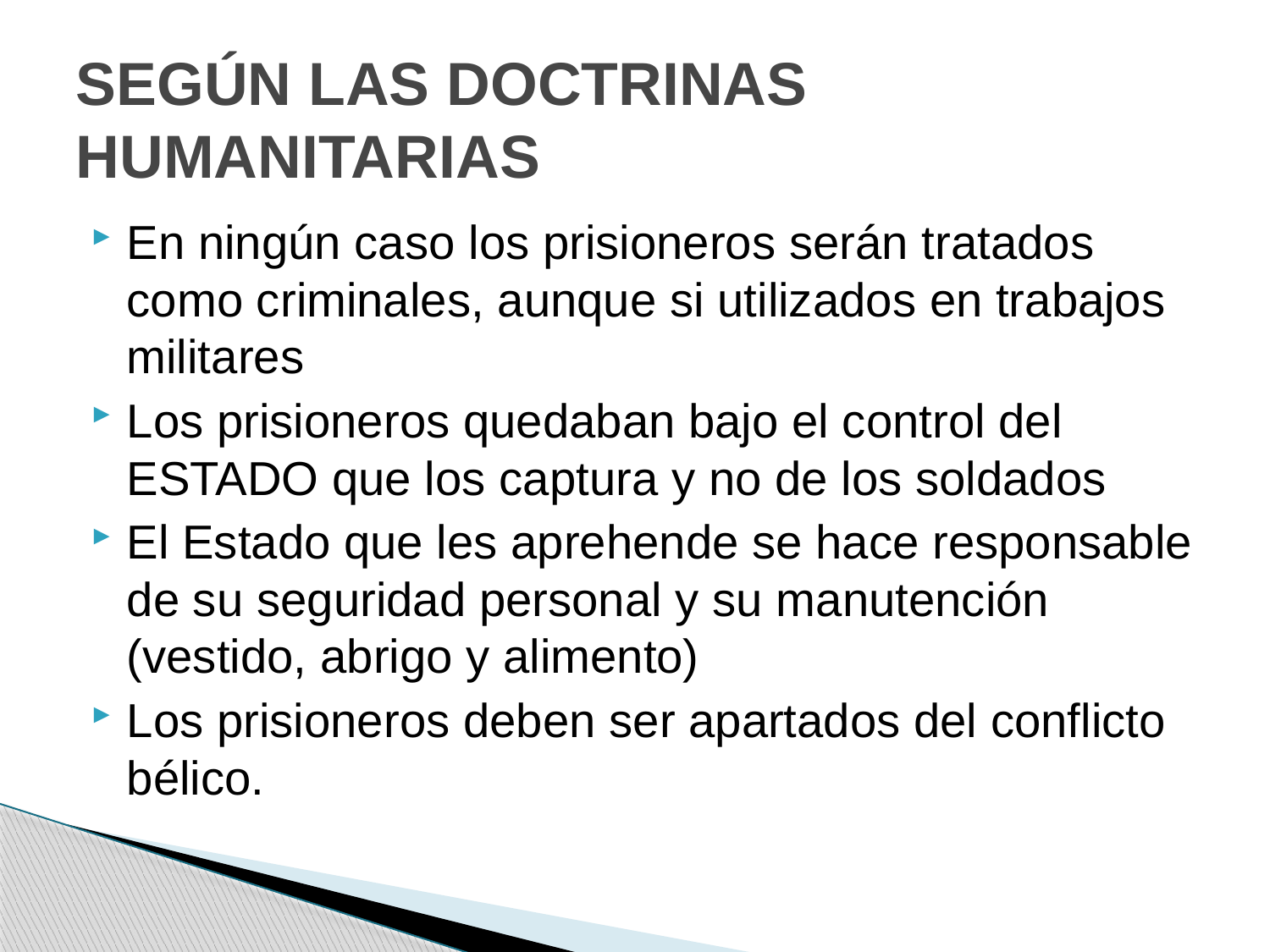

# SEGÚN LAS DOCTRINAS HUMANITARIAS
En ningún caso los prisioneros serán tratados como criminales, aunque si utilizados en trabajos militares
Los prisioneros quedaban bajo el control del ESTADO que los captura y no de los soldados
El Estado que les aprehende se hace responsable de su seguridad personal y su manutención (vestido, abrigo y alimento)
Los prisioneros deben ser apartados del conflicto bélico.